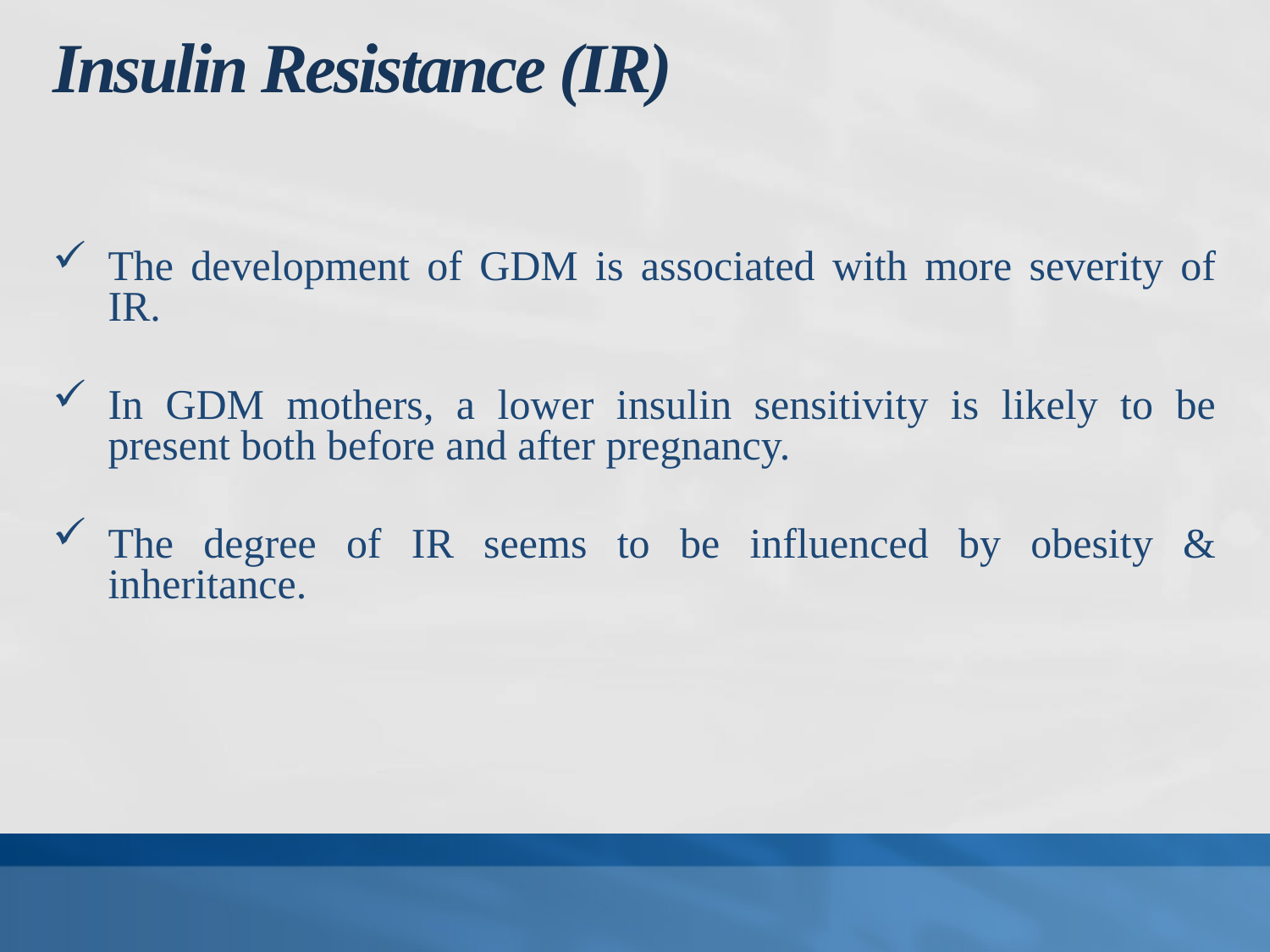

# Insulin Resistance (IR)

The development of GDM is associated with more severity of IR.

In GDM mothers, a lower insulin sensitivity is likely to be present both before and after pregnancy.

The degree of IR seems to be influenced by obesity & inheritance.